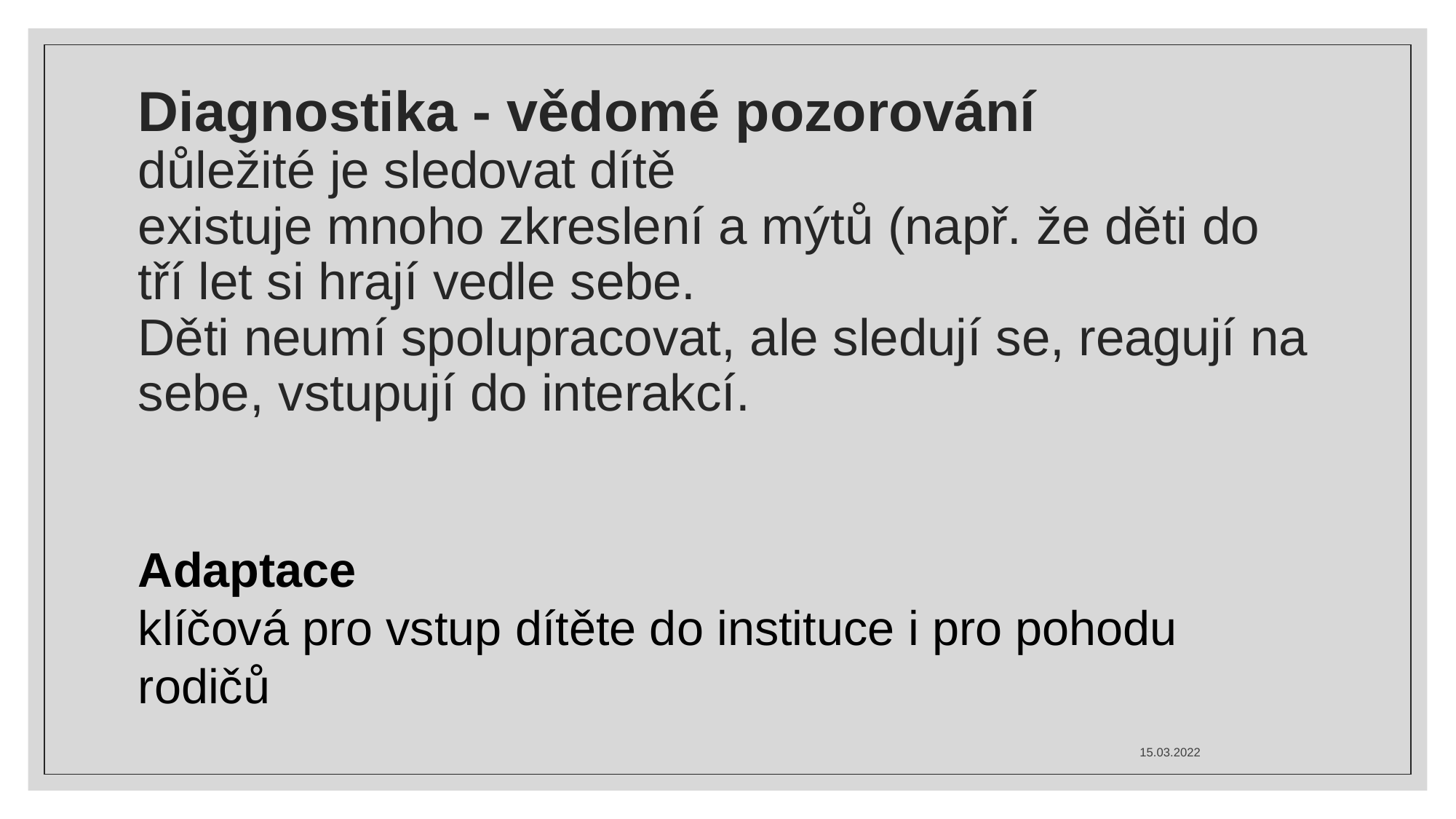

# Diagnostika - vědomé pozorování
důležité je sledovat dítě
existuje mnoho zkreslení a mýtů (např. že děti do tří let si hrají vedle sebe.
Děti neumí spolupracovat, ale sledují se, reagují na sebe, vstupují do interakcí.
Adaptace
klíčová pro vstup dítěte do instituce i pro pohodu rodičů
15.03.2022